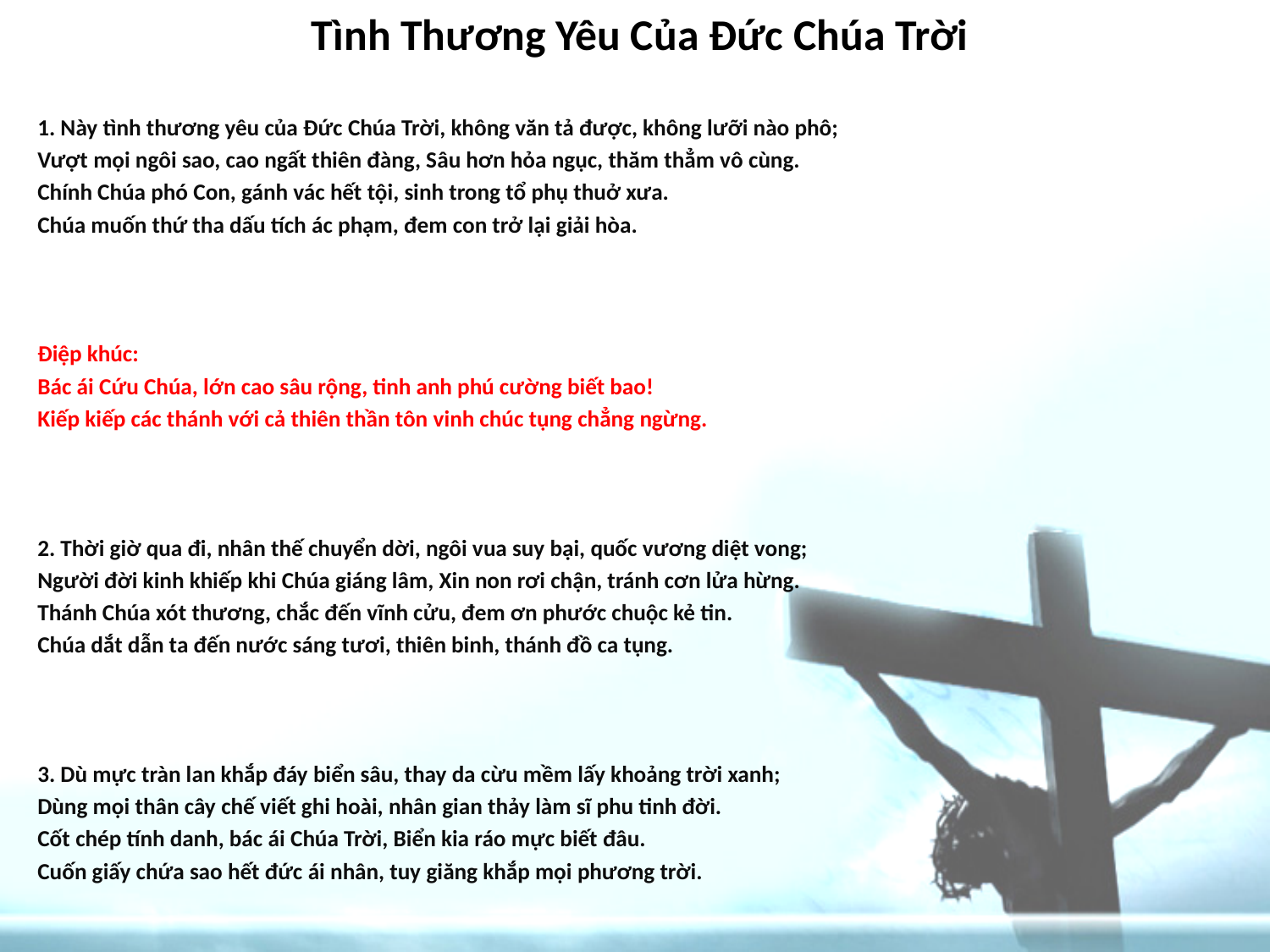

# Tình Thương Yêu Của Đức Chúa Trời
1. Này tình thương yêu của Đức Chúa Trời, không văn tả được, không lưỡi nào phô;
Vượt mọi ngôi sao, cao ngất thiên đàng, Sâu hơn hỏa ngục, thăm thẳm vô cùng.
Chính Chúa phó Con, gánh vác hết tội, sinh trong tổ phụ thuở xưa.
Chúa muốn thứ tha dấu tích ác phạm, đem con trở lại giải hòa.

Điệp khúc:
Bác ái Cứu Chúa, lớn cao sâu rộng, tinh anh phú cường biết bao!
Kiếp kiếp các thánh với cả thiên thần tôn vinh chúc tụng chẳng ngừng.

2. Thời giờ qua đi, nhân thế chuyển dời, ngôi vua suy bại, quốc vương diệt vong;
Người đời kinh khiếp khi Chúa giáng lâm, Xin non rơi chận, tránh cơn lửa hừng.
Thánh Chúa xót thương, chắc đến vĩnh cửu, đem ơn phước chuộc kẻ tin.
Chúa dắt dẫn ta đến nước sáng tươi, thiên binh, thánh đồ ca tụng.

3. Dù mực tràn lan khắp đáy biển sâu, thay da cừu mềm lấy khoảng trời xanh;
Dùng mọi thân cây chế viết ghi hoài, nhân gian thảy làm sĩ phu tinh đời.
Cốt chép tính danh, bác ái Chúa Trời, Biển kia ráo mực biết đâu.
Cuốn giấy chứa sao hết đức ái nhân, tuy giăng khắp mọi phương trời.